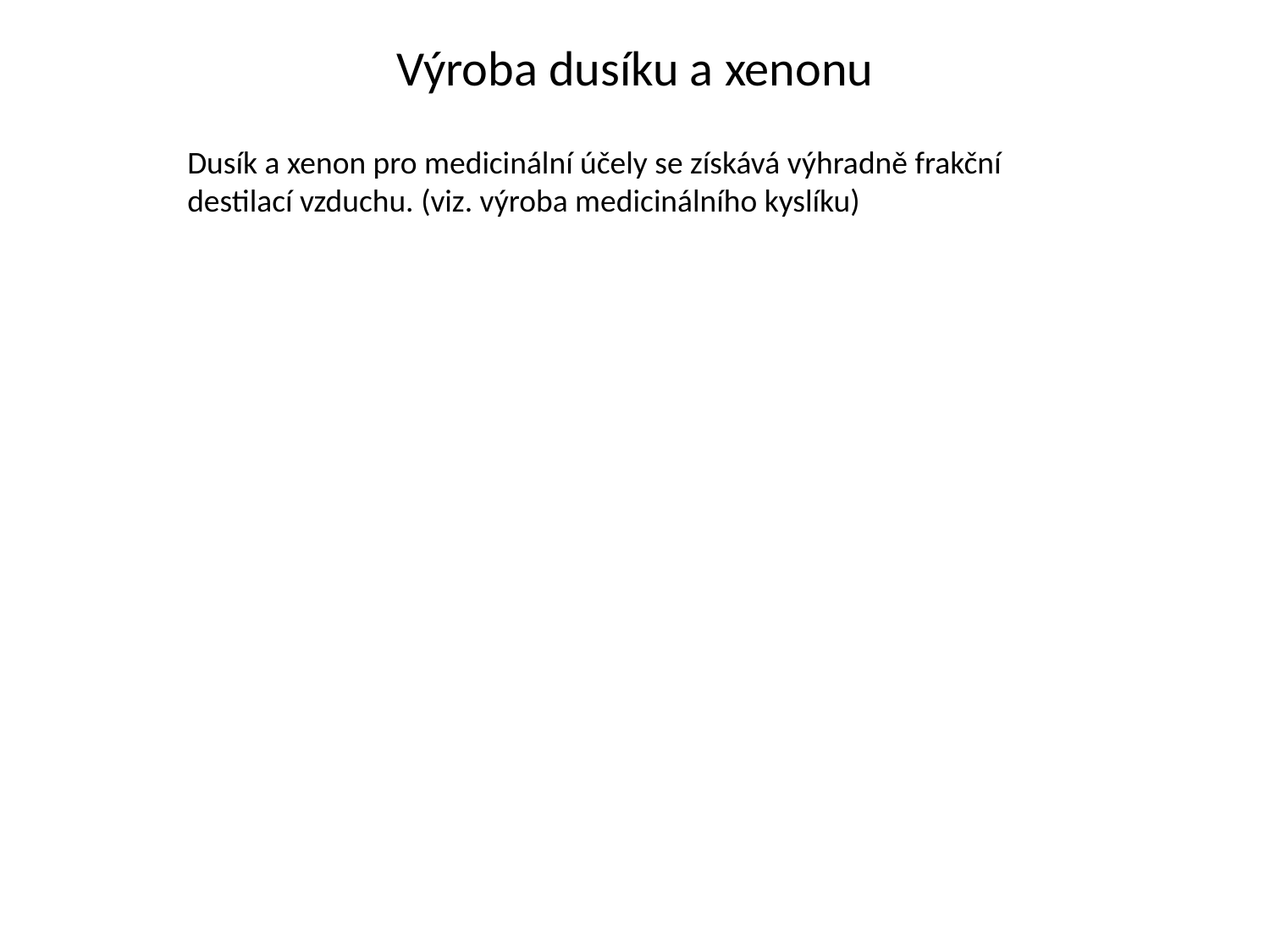

Výroba dusíku a xenonu
Dusík a xenon pro medicinální účely se získává výhradně frakční destilací vzduchu. (viz. výroba medicinálního kyslíku)